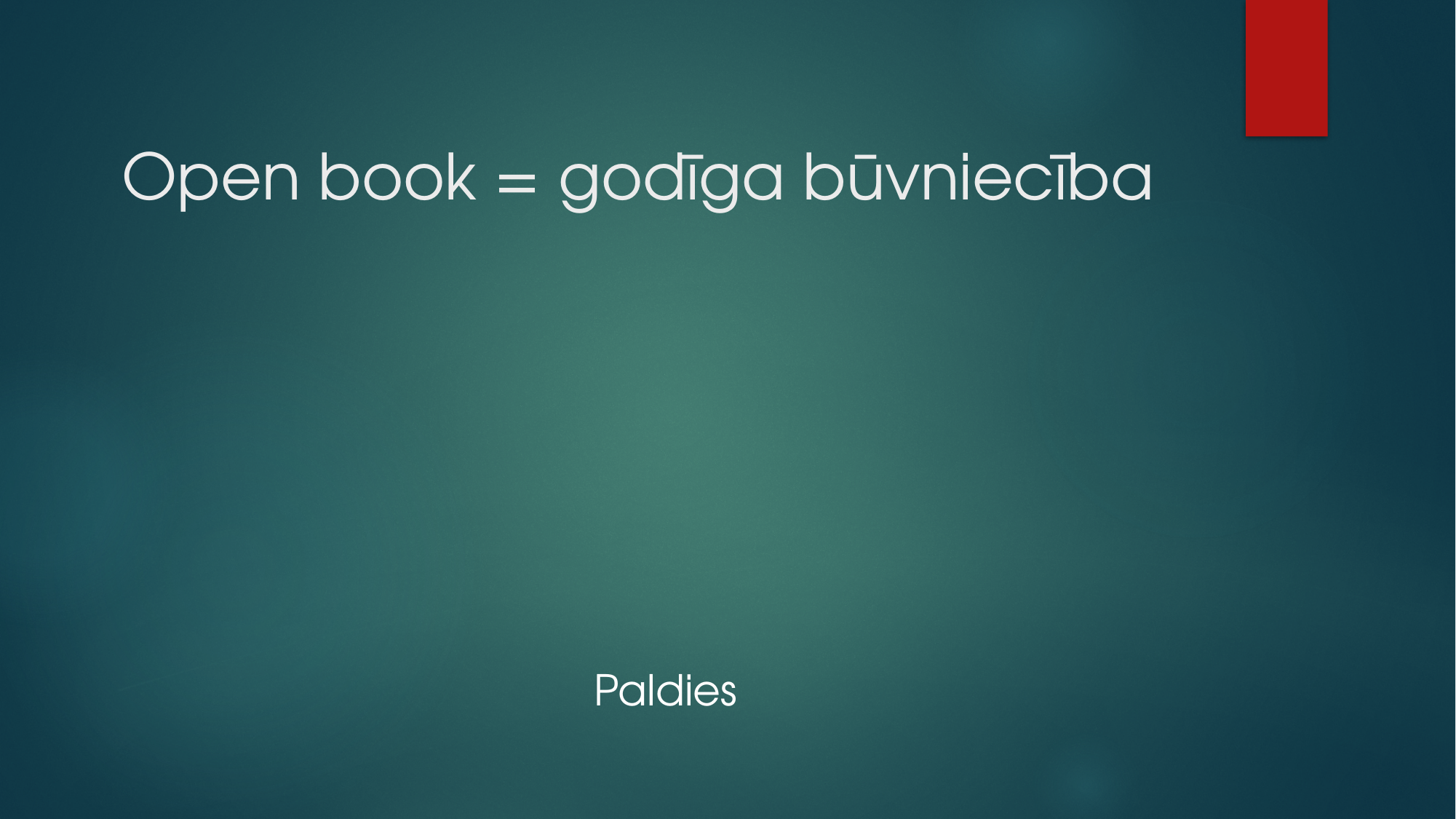

# Open book = godīga būvniecība

Paldies